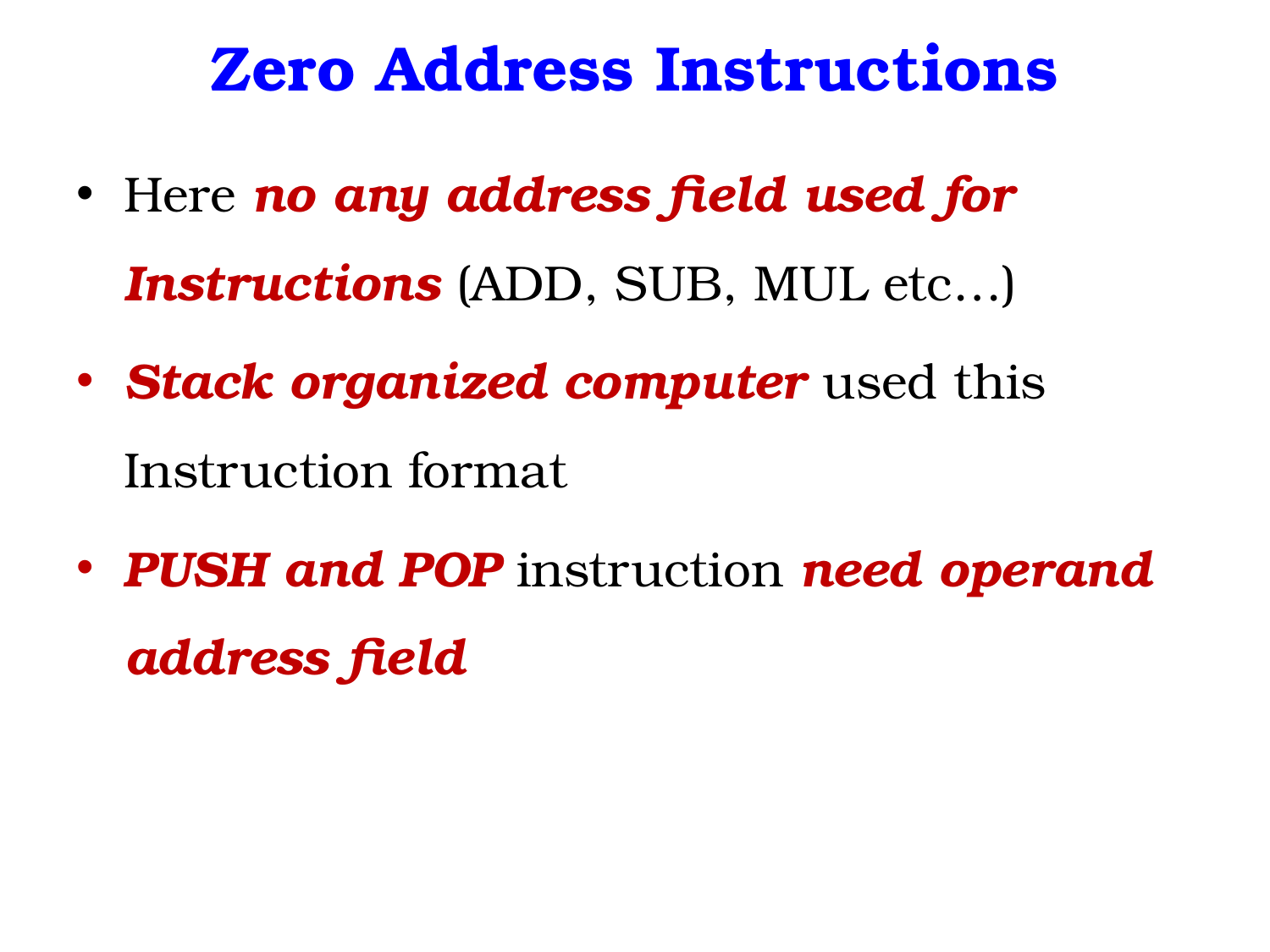

# Zero Address Instructions
Here no any address field used for Instructions (ADD, SUB, MUL etc…)
Stack organized computer used this Instruction format
PUSH and POP instruction need operand address field